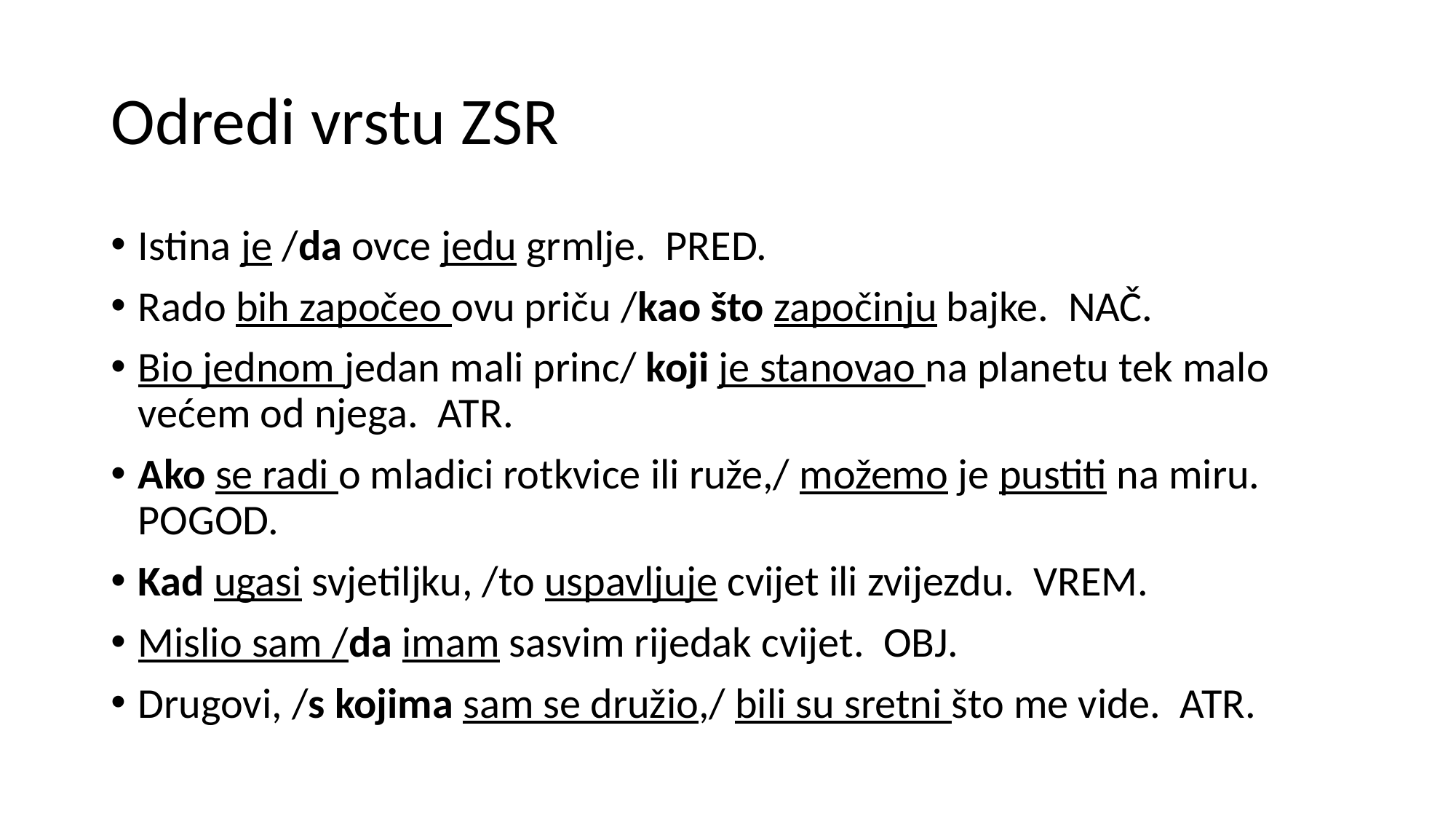

# Odredi vrstu ZSR
Istina je /da ovce jedu grmlje.  PRED.
Rado bih započeo ovu priču /kao što započinju bajke.  NAČ.
Bio jednom jedan mali princ/ koji je stanovao na planetu tek malo većem od njega.  ATR.
Ako se radi o mladici rotkvice ili ruže,/ možemo je pustiti na miru. POGOD.
Kad ugasi svjetiljku, /to uspavljuje cvijet ili zvijezdu.  VREM.
Mislio sam /da imam sasvim rijedak cvijet.  OBJ.
Drugovi, /s kojima sam se družio,/ bili su sretni što me vide.  ATR.